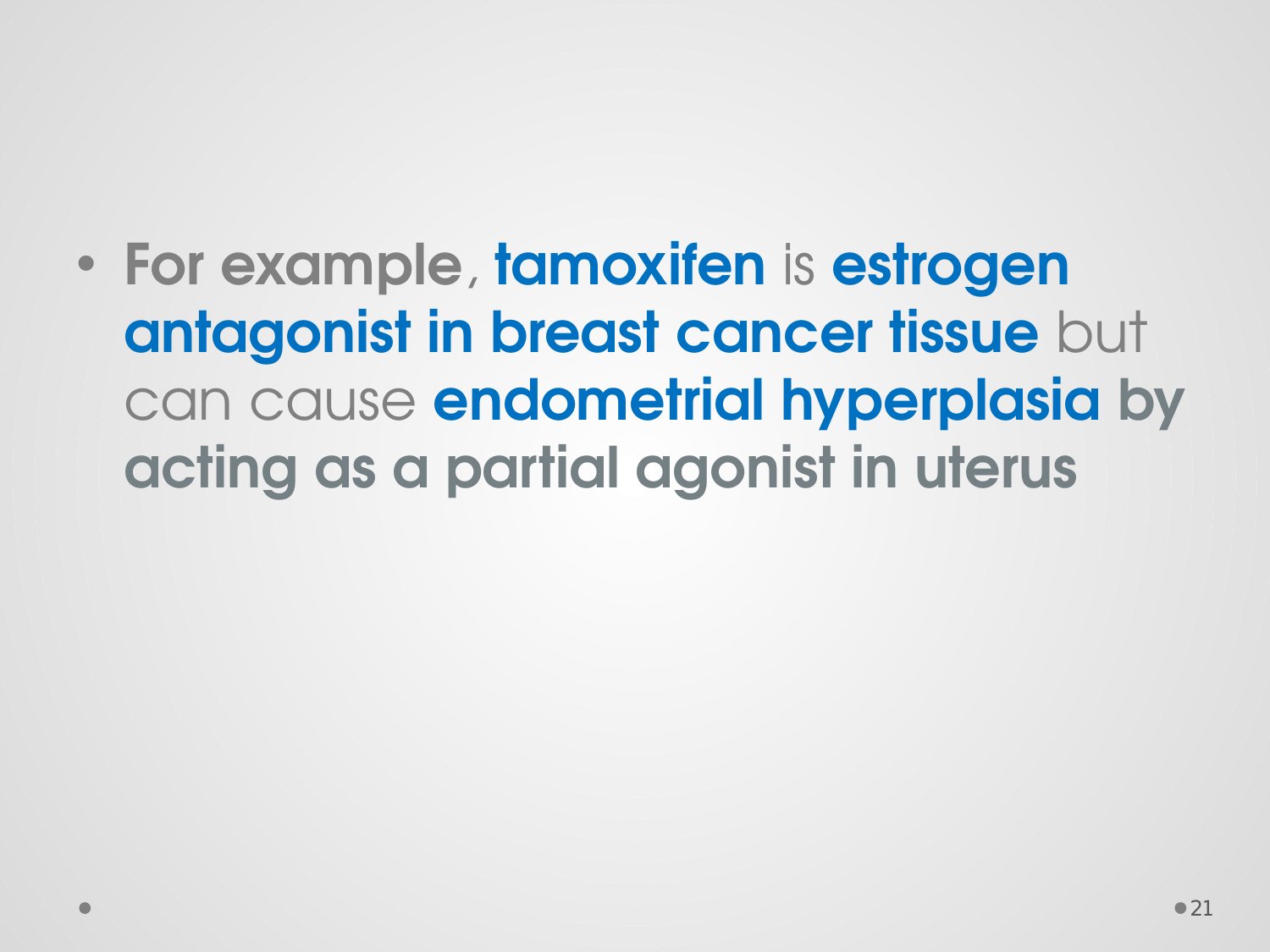

#
For example, tamoxifen is estrogen antagonist in breast cancer tissue but can cause endometrial hyperplasia by acting as a partial agonist in uterus

21